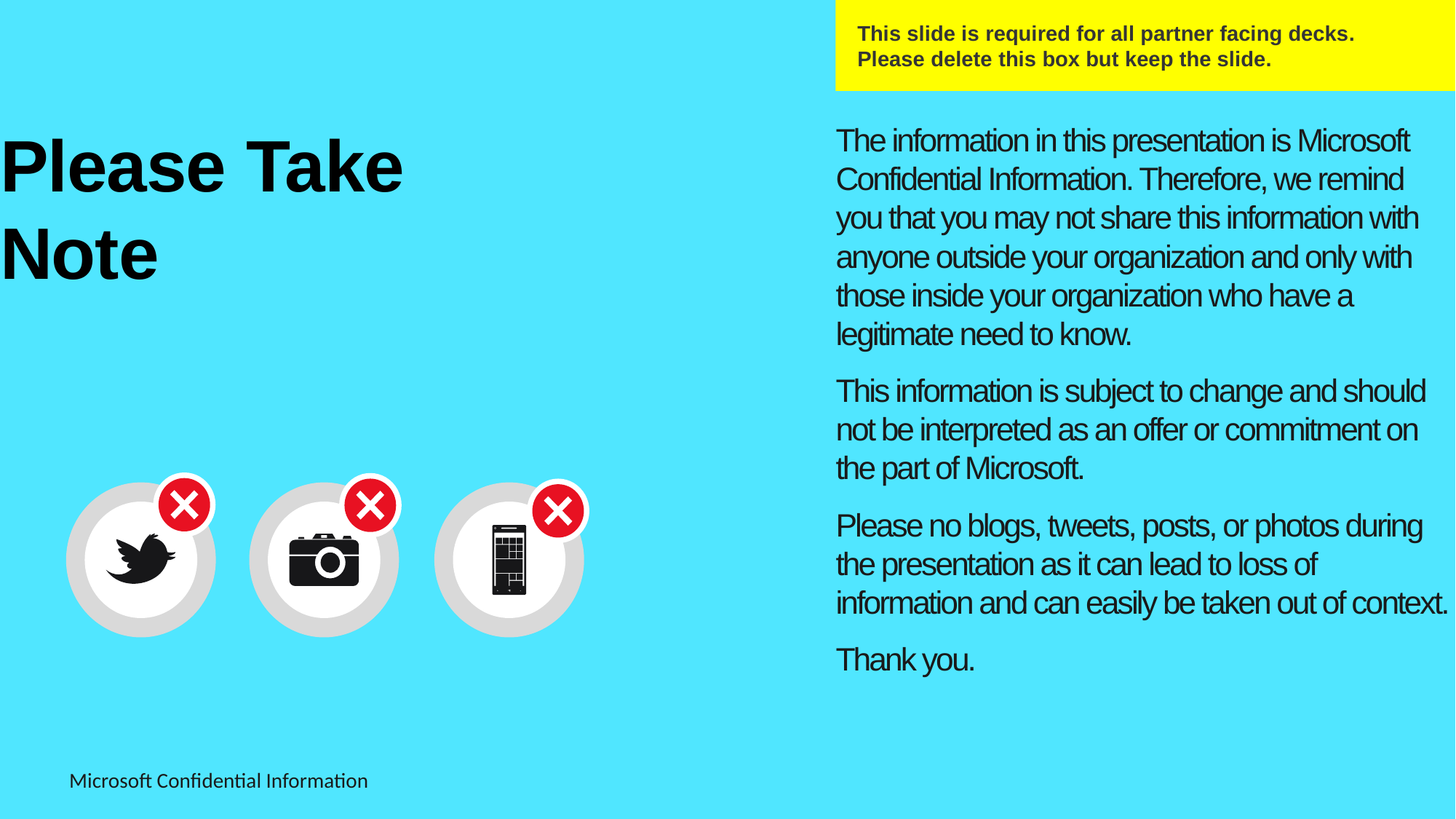

This slide is required for all partner facing decks.
Please delete this box but keep the slide.
Please Take Note
The information in this presentation is Microsoft Confidential Information. Therefore, we remind you that you may not share this information with anyone outside your organization and only with those inside your organization who have a legitimate need to know.
This information is subject to change and should not be interpreted as an offer or commitment on the part of Microsoft.
Please no blogs, tweets, posts, or photos during the presentation as it can lead to loss of information and can easily be taken out of context.
Thank you.

Microsoft Confidential Information